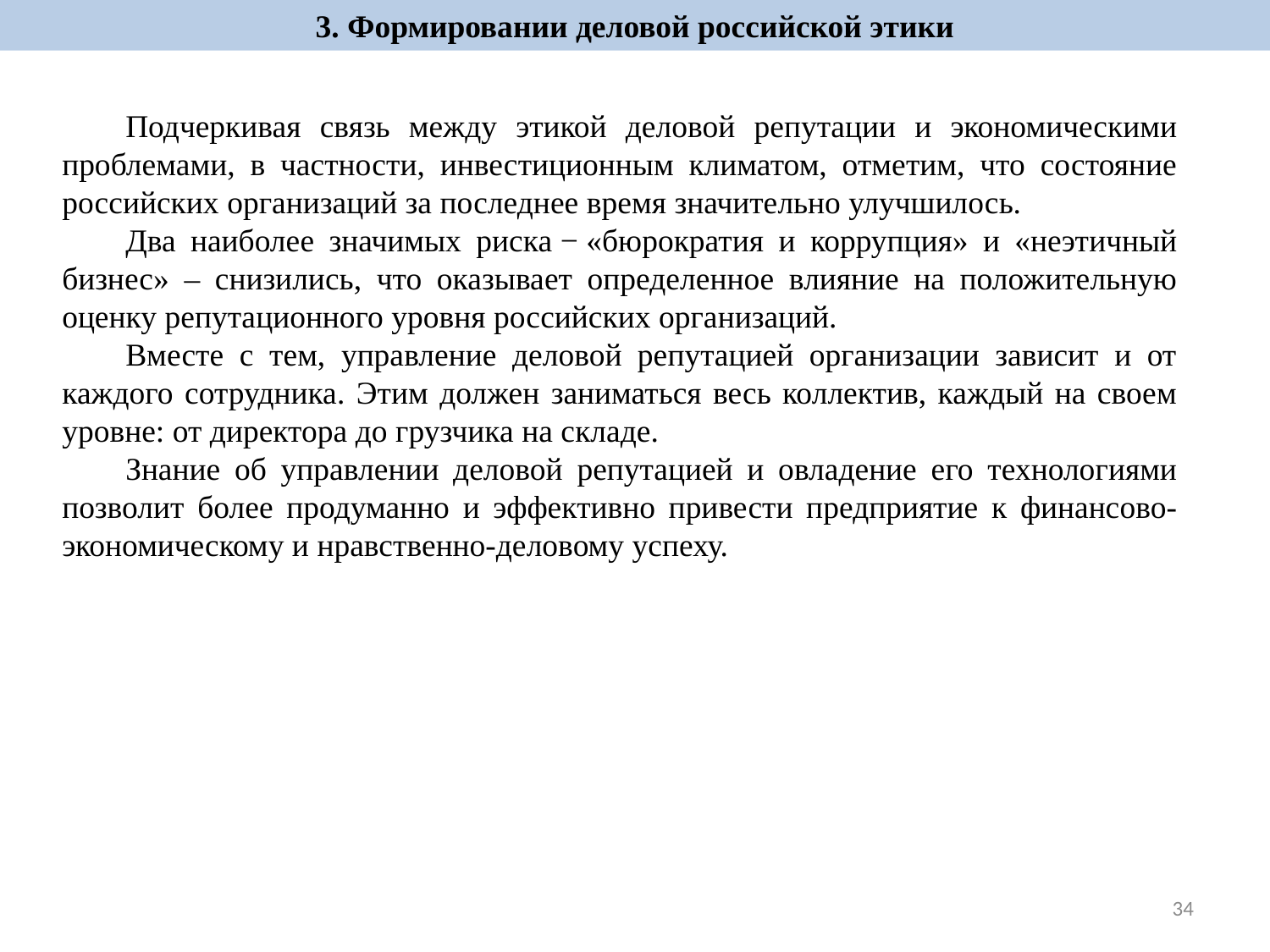

3. Формировании деловой российской этики
Подчеркивая связь между этикой деловой репутации и экономическими проблемами, в частности, инвестиционным климатом, отметим, что состояние российских организаций за последнее время значительно улучшилось.
Два наиболее значимых риска − «бюрократия и коррупция» и «неэтичный бизнес» – снизились, что оказывает определенное влияние на положительную оценку репутационного уровня российских организаций.
Вместе с тем, управление деловой репутацией организации зависит и от каждого сотрудника. Этим должен заниматься весь коллектив, каждый на своем уровне: от директора до грузчика на складе.
Знание об управлении деловой репутацией и овладение его технологиями позволит более продуманно и эффективно привести предприятие к финансово-экономическому и нравственно-деловому успеху.

34